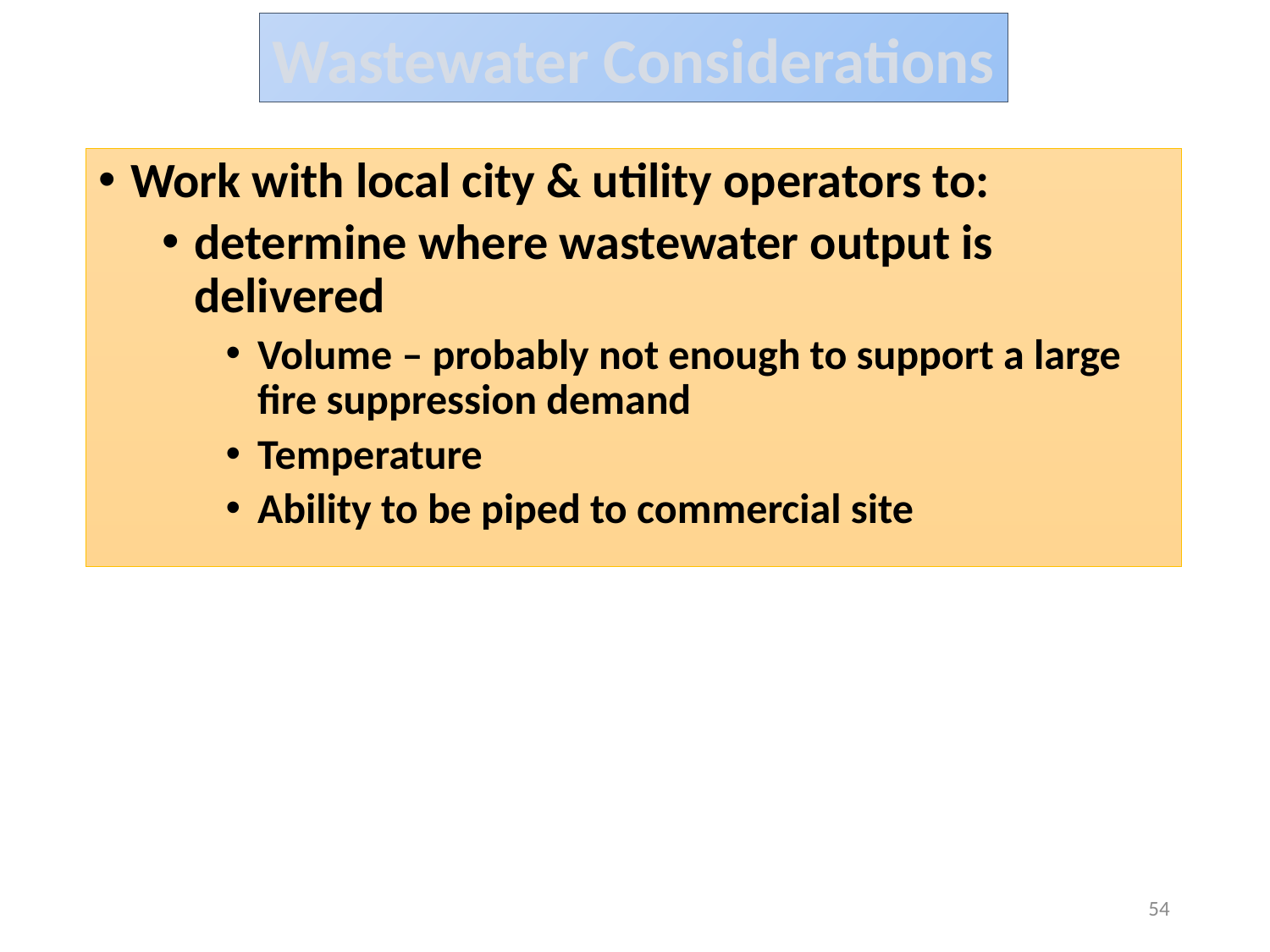

Wastewater Considerations
Work with local city & utility operators to:
determine where wastewater output is delivered
Volume – probably not enough to support a large fire suppression demand
Temperature
Ability to be piped to commercial site

54